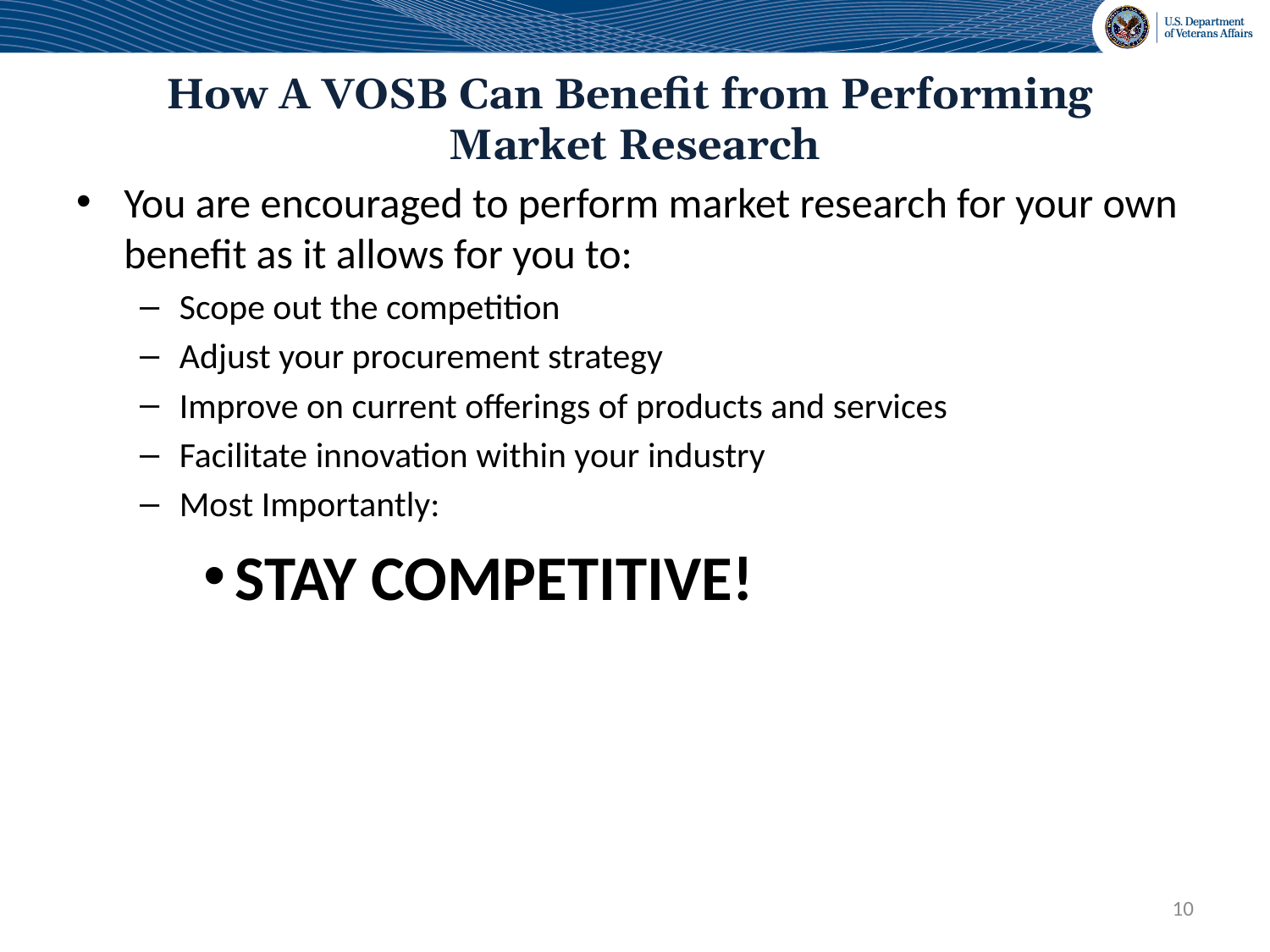

# How A VOSB Can Benefit from Performing Market Research
You are encouraged to perform market research for your own benefit as it allows for you to:
Scope out the competition
Adjust your procurement strategy
Improve on current offerings of products and services
Facilitate innovation within your industry
Most Importantly:
STAY COMPETITIVE!

10